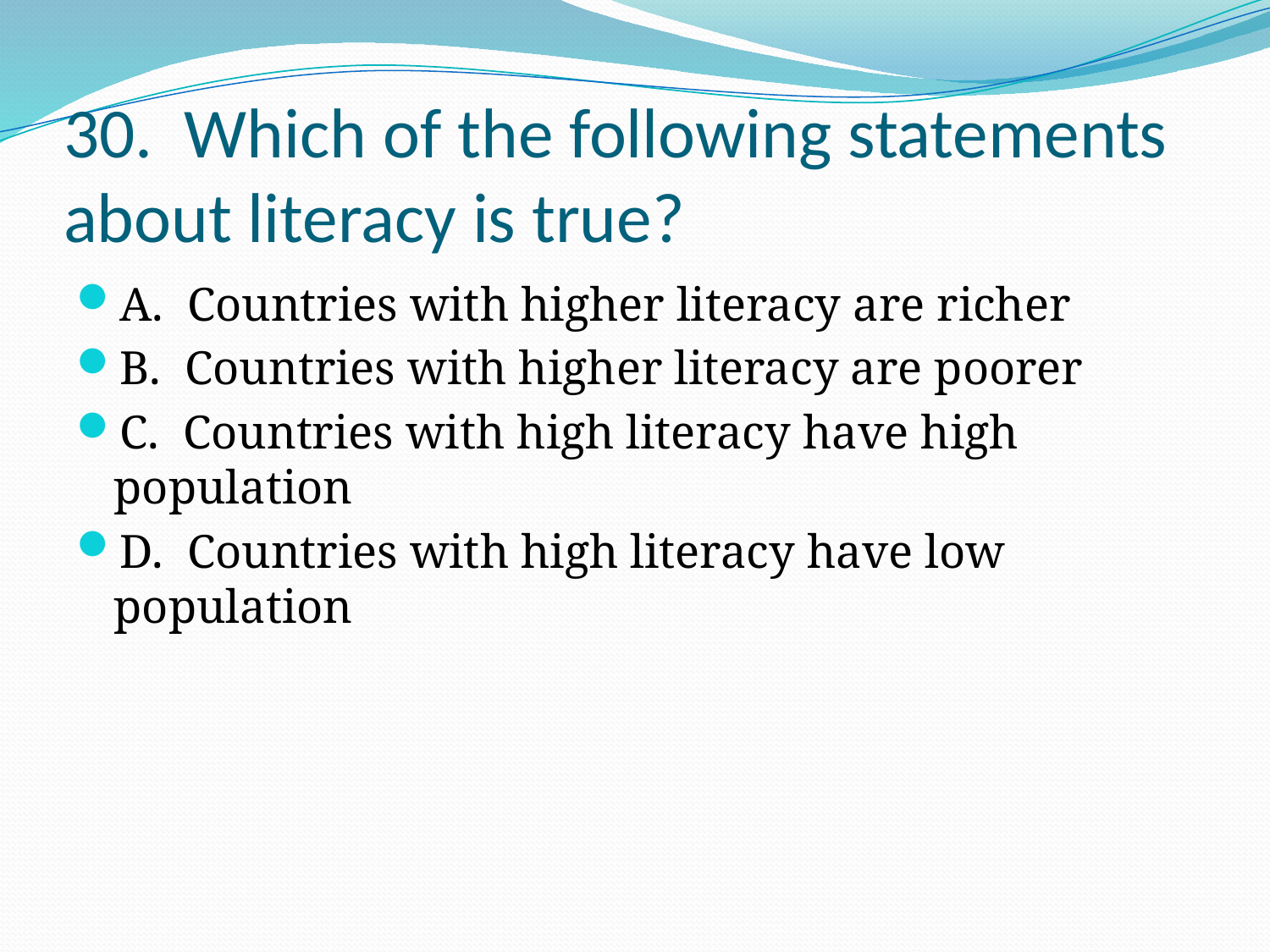

# 30.  Which of the following statements about literacy is true?
A.  Countries with higher literacy are richer
B.  Countries with higher literacy are poorer
C.  Countries with high literacy have high population
D.  Countries with high literacy have low population